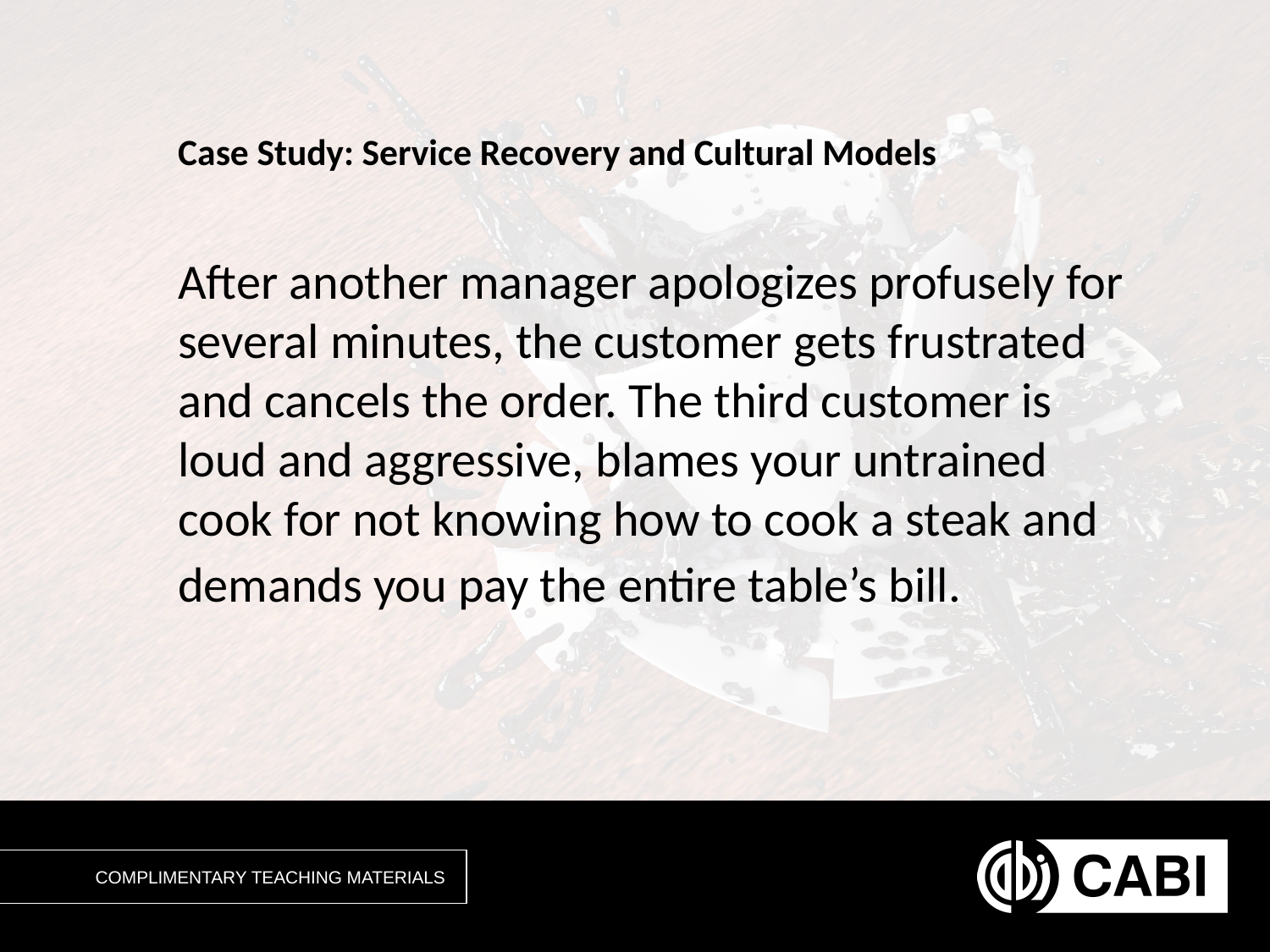

# Case Study: Service Recovery and Cultural Models
After another manager apologizes profusely for several minutes, the customer gets frustrated and cancels the order. The third customer is loud and aggressive, blames your untrained cook for not knowing how to cook a steak and demands you pay the entire table’s bill.